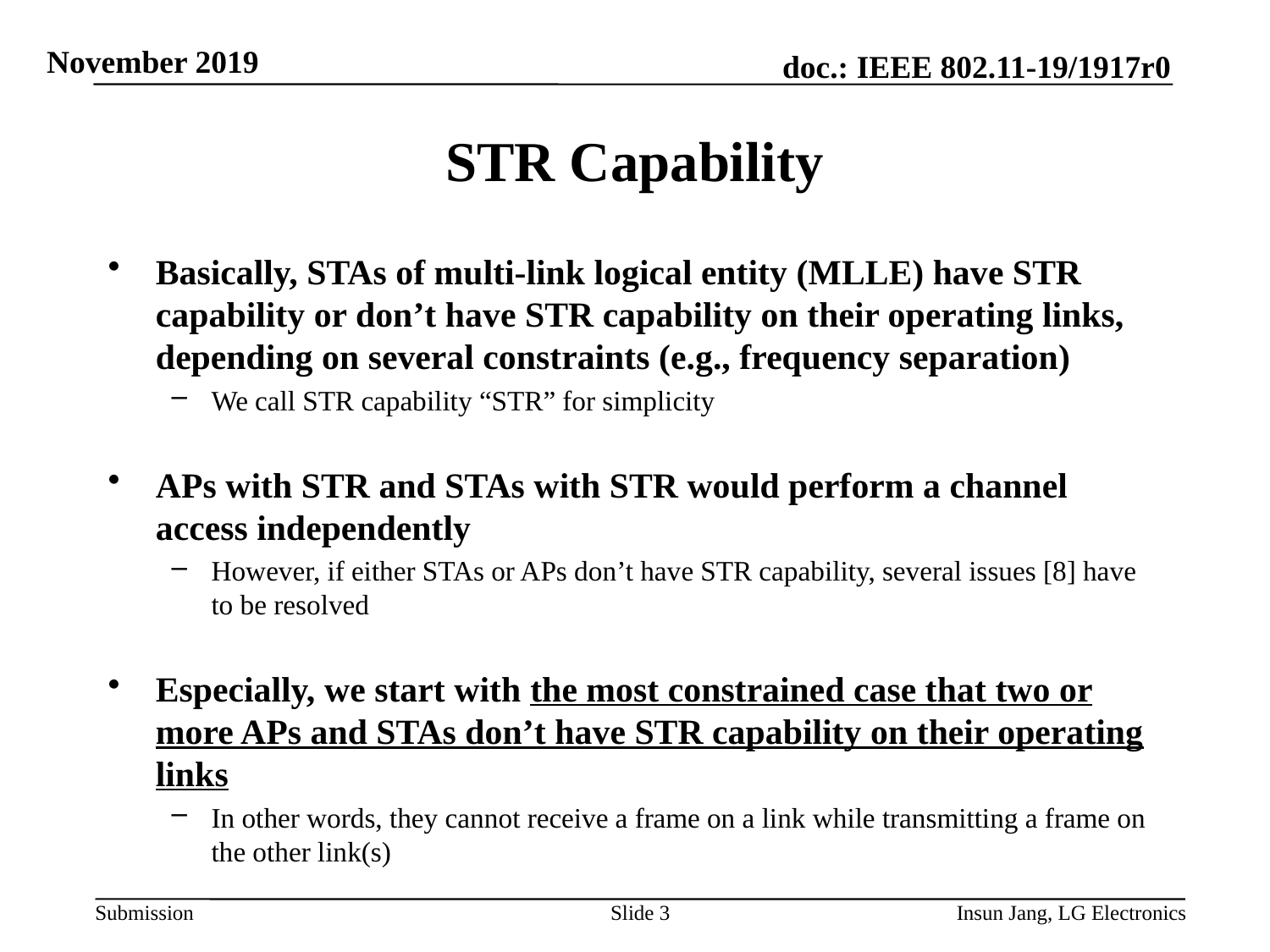

# STR Capability
Basically, STAs of multi-link logical entity (MLLE) have STR capability or don’t have STR capability on their operating links, depending on several constraints (e.g., frequency separation)
We call STR capability “STR” for simplicity

APs with STR and STAs with STR would perform a channel access independently
However, if either STAs or APs don’t have STR capability, several issues [8] have to be resolved

Especially, we start with the most constrained case that two or more APs and STAs don’t have STR capability on their operating links
In other words, they cannot receive a frame on a link while transmitting a frame on the other link(s)
Slide 3
Insun Jang, LG Electronics